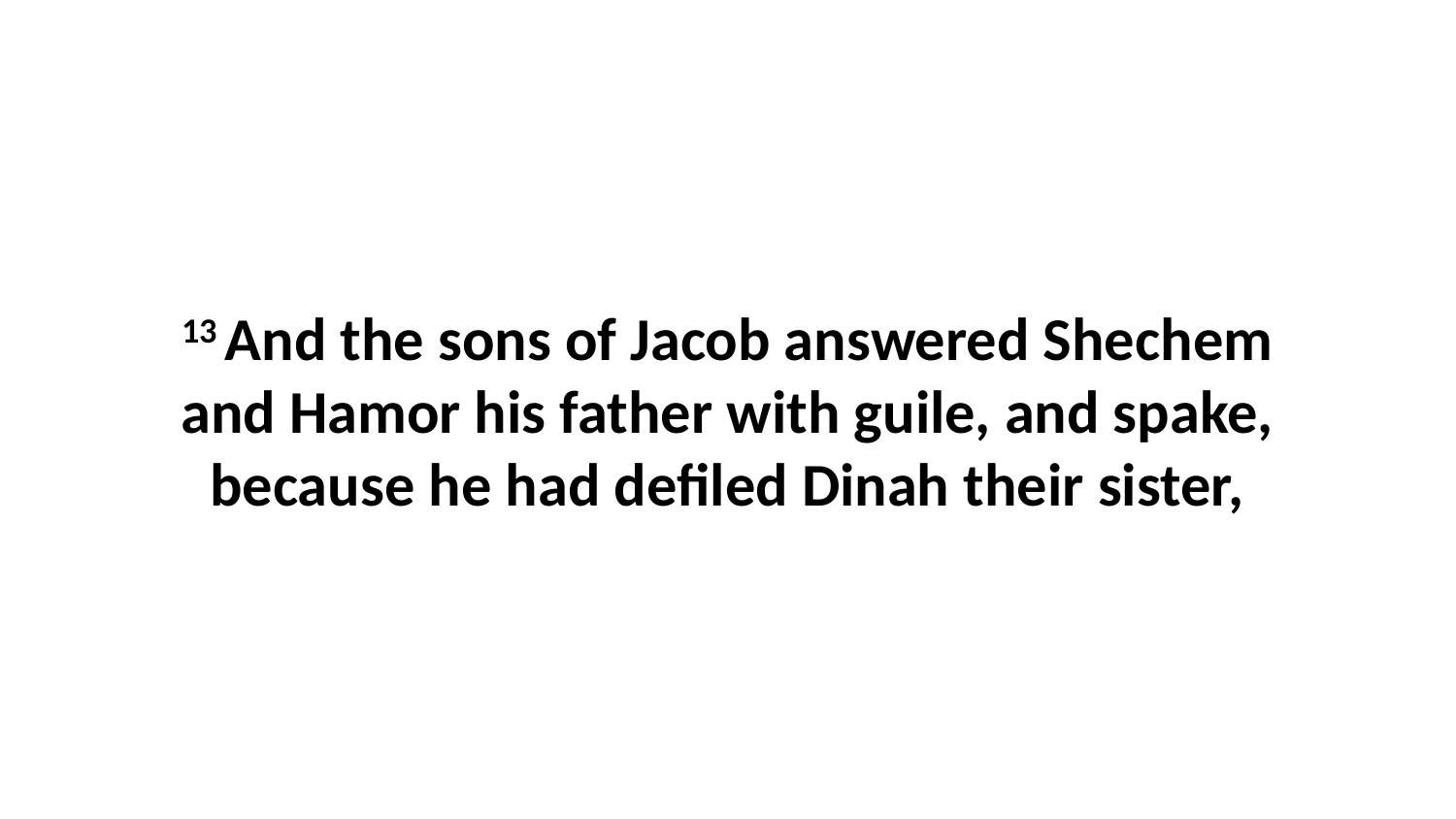

13 And the sons of Jacob answered Shechem and Hamor his father with guile, and spake, because he had defiled Dinah their sister,